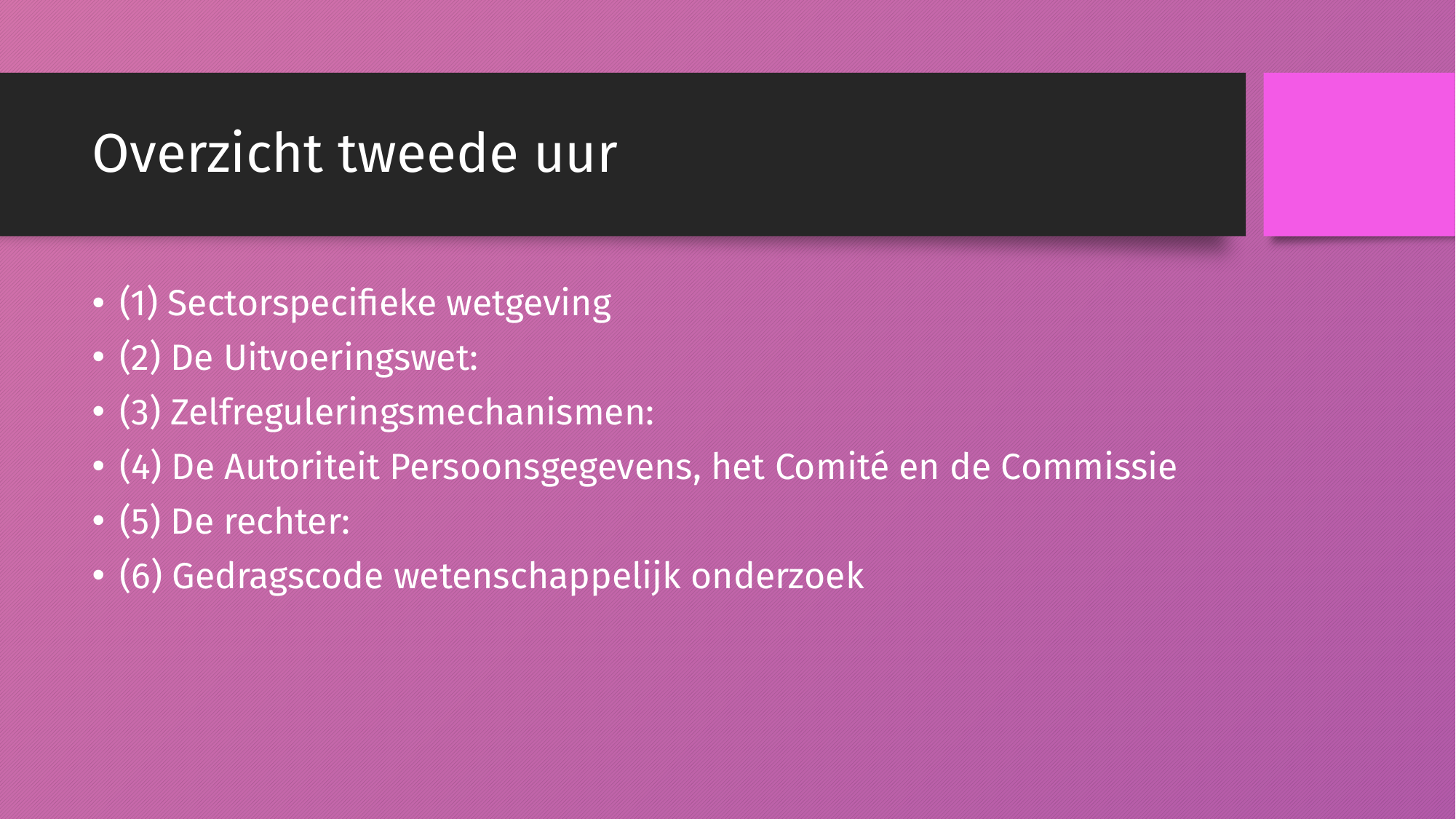

# Overzicht tweede uur
(1) Sectorspecifieke wetgeving
(2) De Uitvoeringswet:
(3) Zelfreguleringsmechanismen:
(4) De Autoriteit Persoonsgegevens, het Comité en de Commissie
(5) De rechter:
(6) Gedragscode wetenschappelijk onderzoek